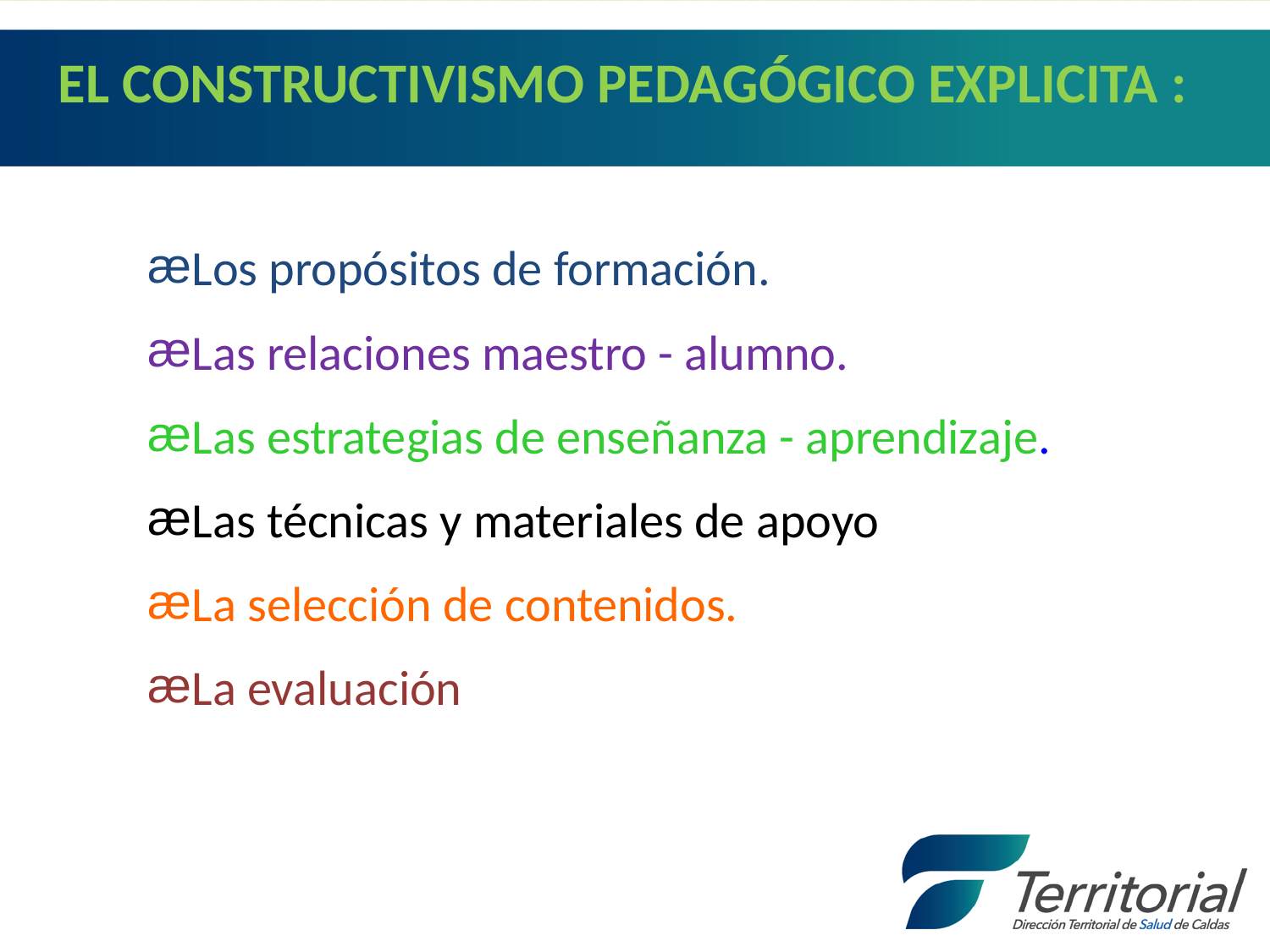

# EL CONSTRUCTIVISMO PEDAGÓGICO EXPLICITA :
Los propósitos de formación.
Las relaciones maestro - alumno.
Las estrategias de enseñanza - aprendizaje.
Las técnicas y materiales de apoyo
La selección de contenidos.
La evaluación